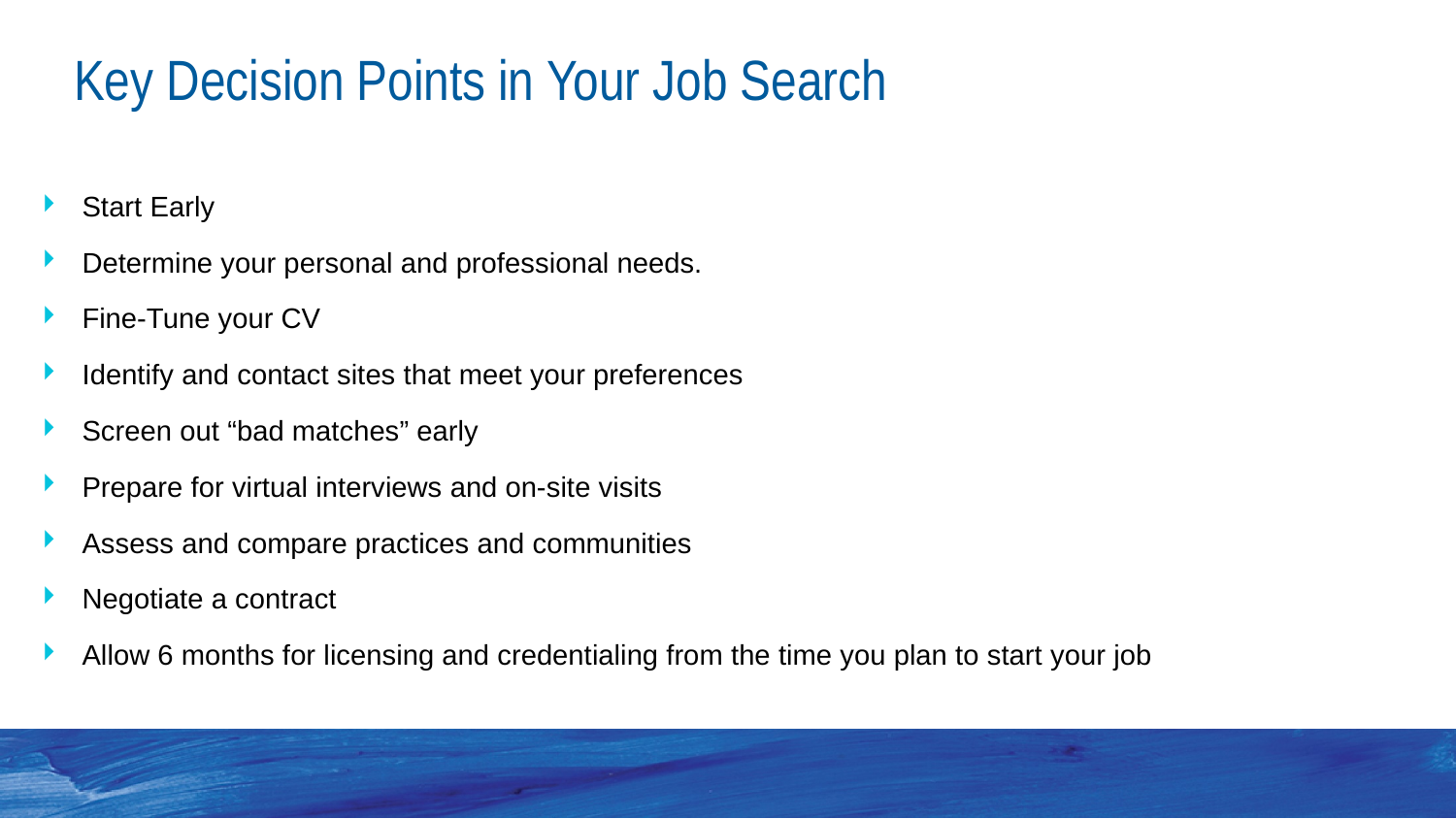

# Key Decision Points in Your Job Search
Start Early
Determine your personal and professional needs.
Fine-Tune your CV
Identify and contact sites that meet your preferences
Screen out “bad matches” early
Prepare for virtual interviews and on-site visits
Assess and compare practices and communities
Negotiate a contract
Allow 6 months for licensing and credentialing from the time you plan to start your job